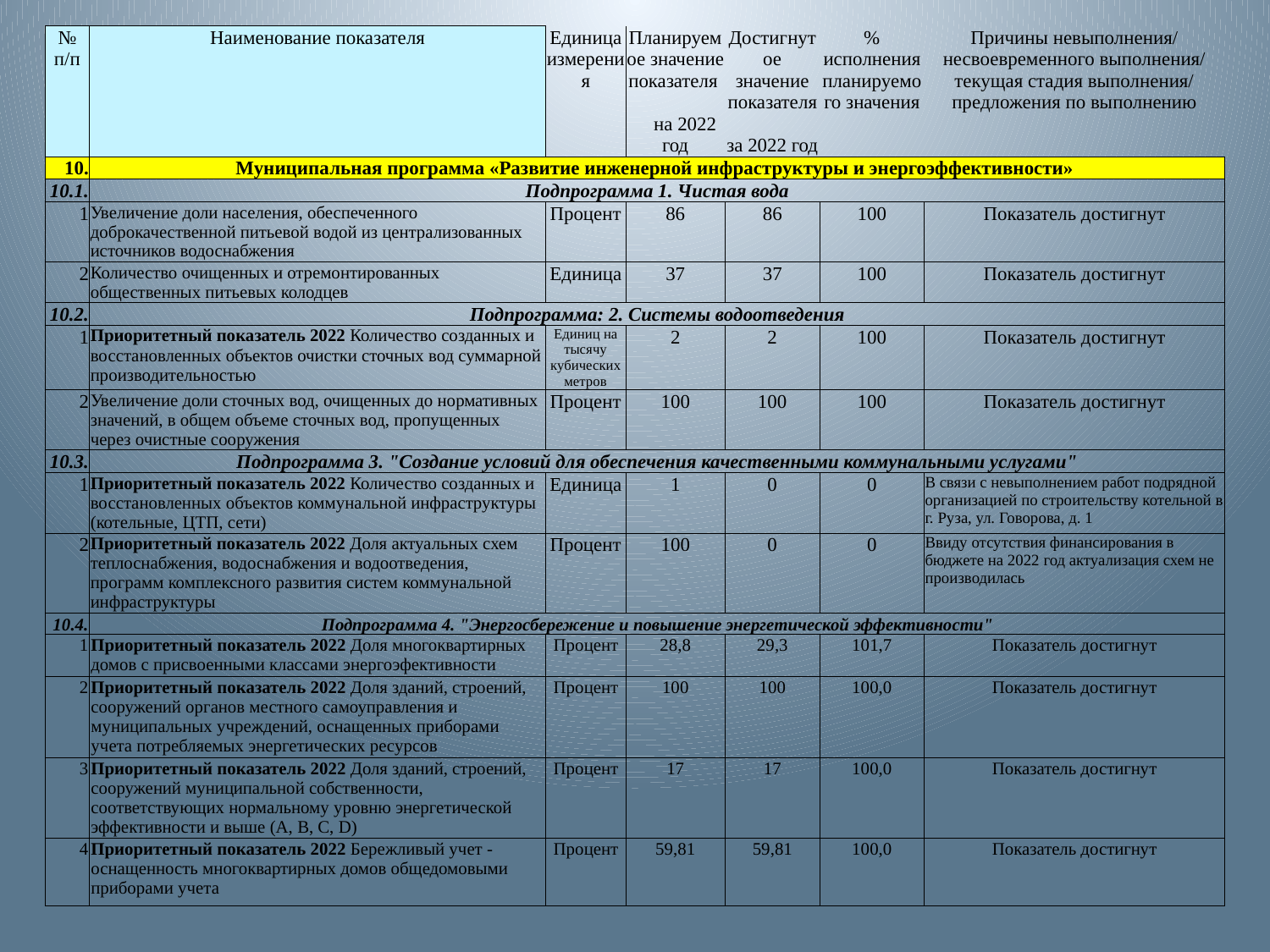

| № п/п | Наименование показателя | Единица измерения | Планируемое значение показателя на 2022 год | Достигнутое значение показателя за 2022 год | % исполнения планируемого значения | Причины невыполнения/ несвоевременного выполнения/ текущая стадия выполнения/ предложения по выполнению |
| --- | --- | --- | --- | --- | --- | --- |
| 10. | Муниципальная программа «Развитие инженерной инфраструктуры и энергоэффективности» |  |  |  |  |  |
| 10.1. | Подпрограмма 1. Чистая вода |  |  |  |  |  |
| 1 | Увеличение доли населения, обеспеченного доброкачественной питьевой водой из централизованных источников водоснабжения | Процент | 86 | 86 | 100 | Показатель достигнут |
| 2 | Количество очищенных и отремонтированных общественных питьевых колодцев | Единица | 37 | 37 | 100 | Показатель достигнут |
| 10.2. | Подпрограмма: 2. Системы водоотведения |  |  |  |  |  |
| 1 | Приоритетный показатель 2022 Количество созданных и восстановленных объектов очистки сточных вод суммарной производительностью | Единиц на тысячу кубических метров | 2 | 2 | 100 | Показатель достигнут |
| 2 | Увеличение доли сточных вод, очищенных до нормативных значений, в общем объеме сточных вод, пропущенных через очистные сооружения | Процент | 100 | 100 | 100 | Показатель достигнут |
| 10.3. | Подпрограмма 3. "Создание условий для обеспечения качественными коммунальными услугами" |  |  |  |  |  |
| 1 | Приоритетный показатель 2022 Количество созданных и восстановленных объектов коммунальной инфраструктуры (котельные, ЦТП, сети) | Единица | 1 | 0 | 0 | В связи с невыполнением работ подрядной организацией по строительству котельной в г. Руза, ул. Говорова, д. 1 |
| 2 | Приоритетный показатель 2022 Доля актуальных схем теплоснабжения, водоснабжения и водоотведения, программ комплексного развития систем коммунальной инфраструктуры | Процент | 100 | 0 | 0 | Ввиду отсутствия финансирования в бюджете на 2022 год актуализация схем не производилась |
| 10.4. | Подпрограмма 4. "Энергосбережение и повышение энергетической эффективности" |  |  |  |  |  |
| 1 | Приоритетный показатель 2022 Доля многоквартирных домов с присвоенными классами энергоэфективности | Процент | 28,8 | 29,3 | 101,7 | Показатель достигнут |
| 2 | Приоритетный показатель 2022 Доля зданий, строений, сооружений органов местного самоуправления и муниципальных учреждений, оснащенных приборами учета потребляемых энергетических ресурсов | Процент | 100 | 100 | 100,0 | Показатель достигнут |
| 3 | Приоритетный показатель 2022 Доля зданий, строений, сооружений муниципальной собственности, соответствующих нормальному уровню энергетической эффективности и выше (А, B, C, D) | Процент | 17 | 17 | 100,0 | Показатель достигнут |
| 4 | Приоритетный показатель 2022 Бережливый учет - оснащенность многоквартирных домов общедомовыми приборами учета | Процент | 59,81 | 59,81 | 100,0 | Показатель достигнут |